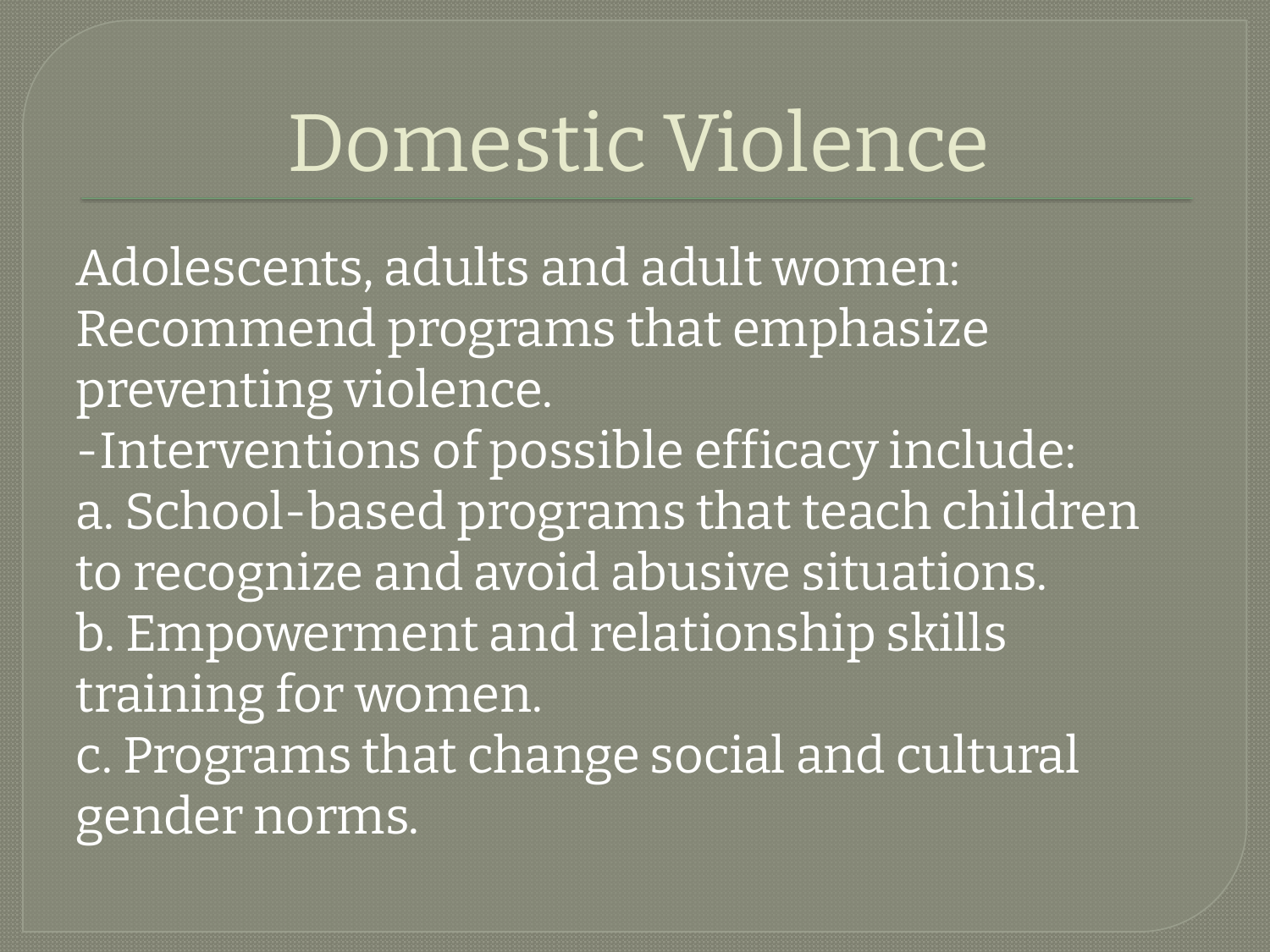

# Domestic Violence
Adolescents, adults and adult women:
Recommend programs that emphasize preventing violence.
-Interventions of possible efficacy include:
a. School-based programs that teach children to recognize and avoid abusive situations.
b. Empowerment and relationship skills training for women.
c. Programs that change social and cultural gender norms.